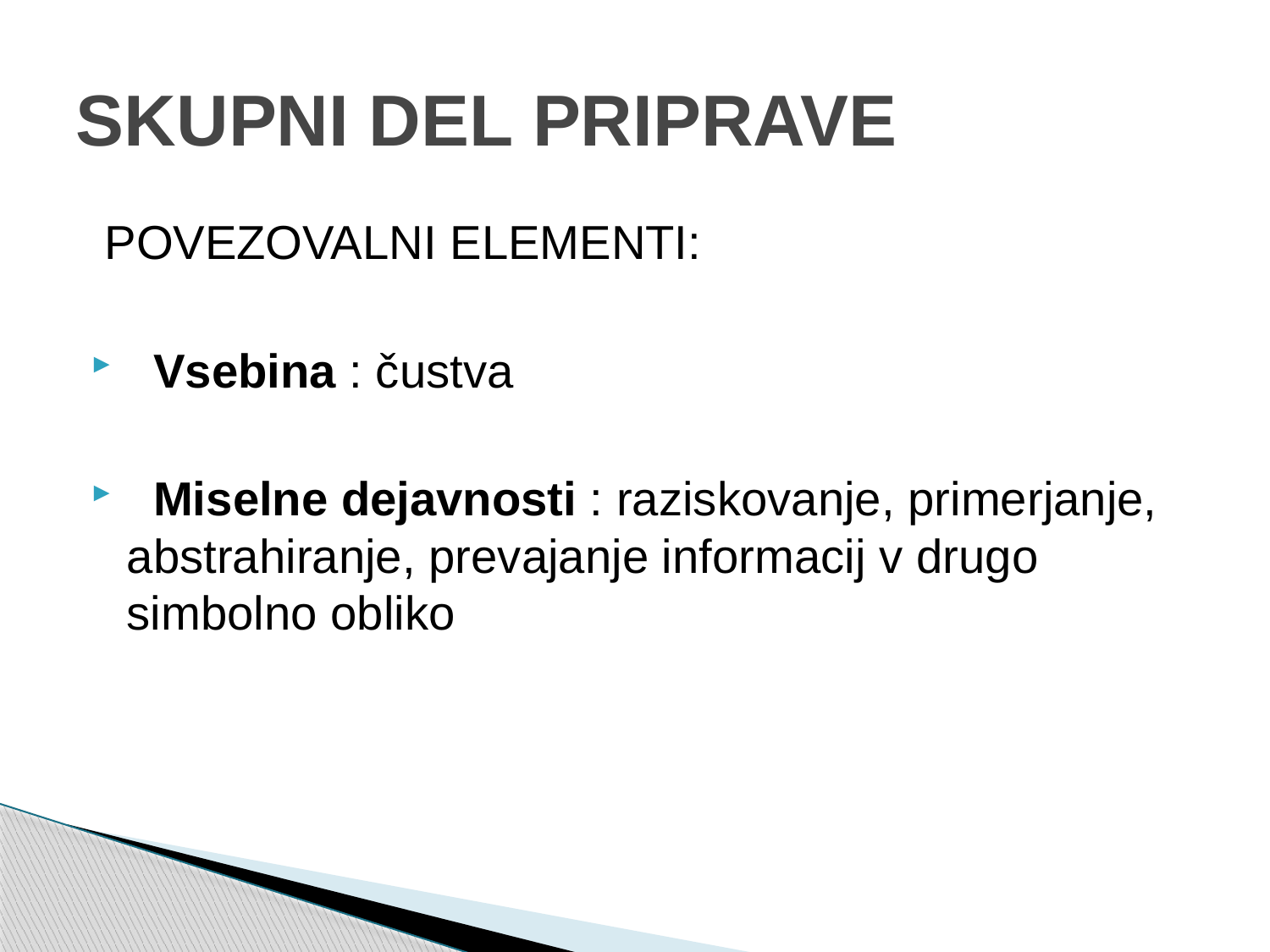

# SKUPNI DEL PRIPRAVE
 POVEZOVALNI ELEMENTI:

  Vsebina : čustva

  Miselne dejavnosti : raziskovanje, primerjanje, abstrahiranje, prevajanje informacij v drugo simbolno obliko